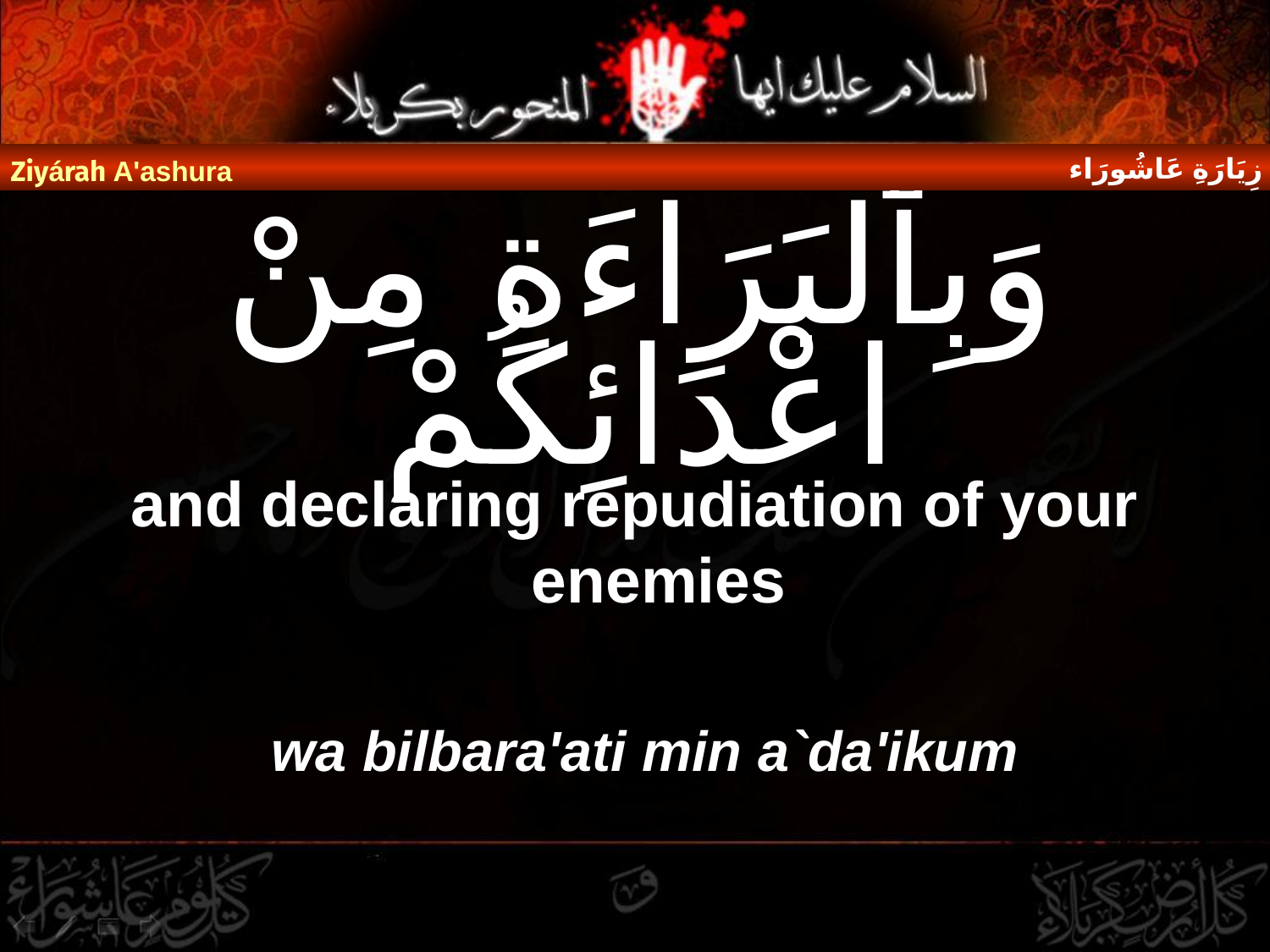

زِيَارَةِ عَاشُورَاء
Ziyárah A'ashura
# وَبِٱلْبَرَاءَةِ مِنْ اعْدَائِكُمْ
and declaring repudiation of your enemies
wa bilbara'ati min a`da'ikum